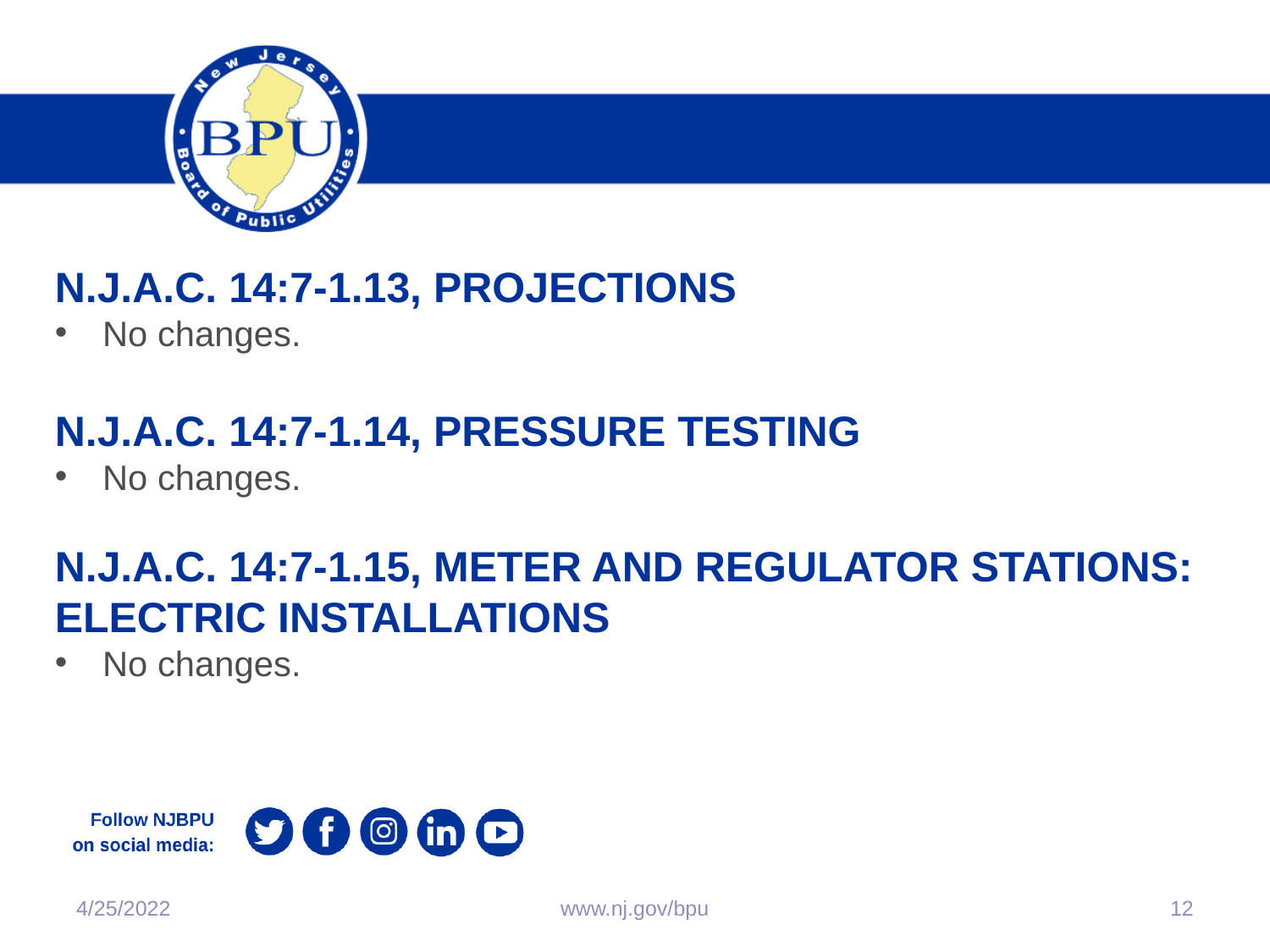

N.J.A.C. 14:7-1.13, projections
No changes.

N.J.A.C. 14:7-1.14, pressure testing
No changes.

N.J.A.C. 14:7-1.15, Meter and regulator stations: electric installations
No changes.

4/25/2022
www.nj.gov/bpu
12